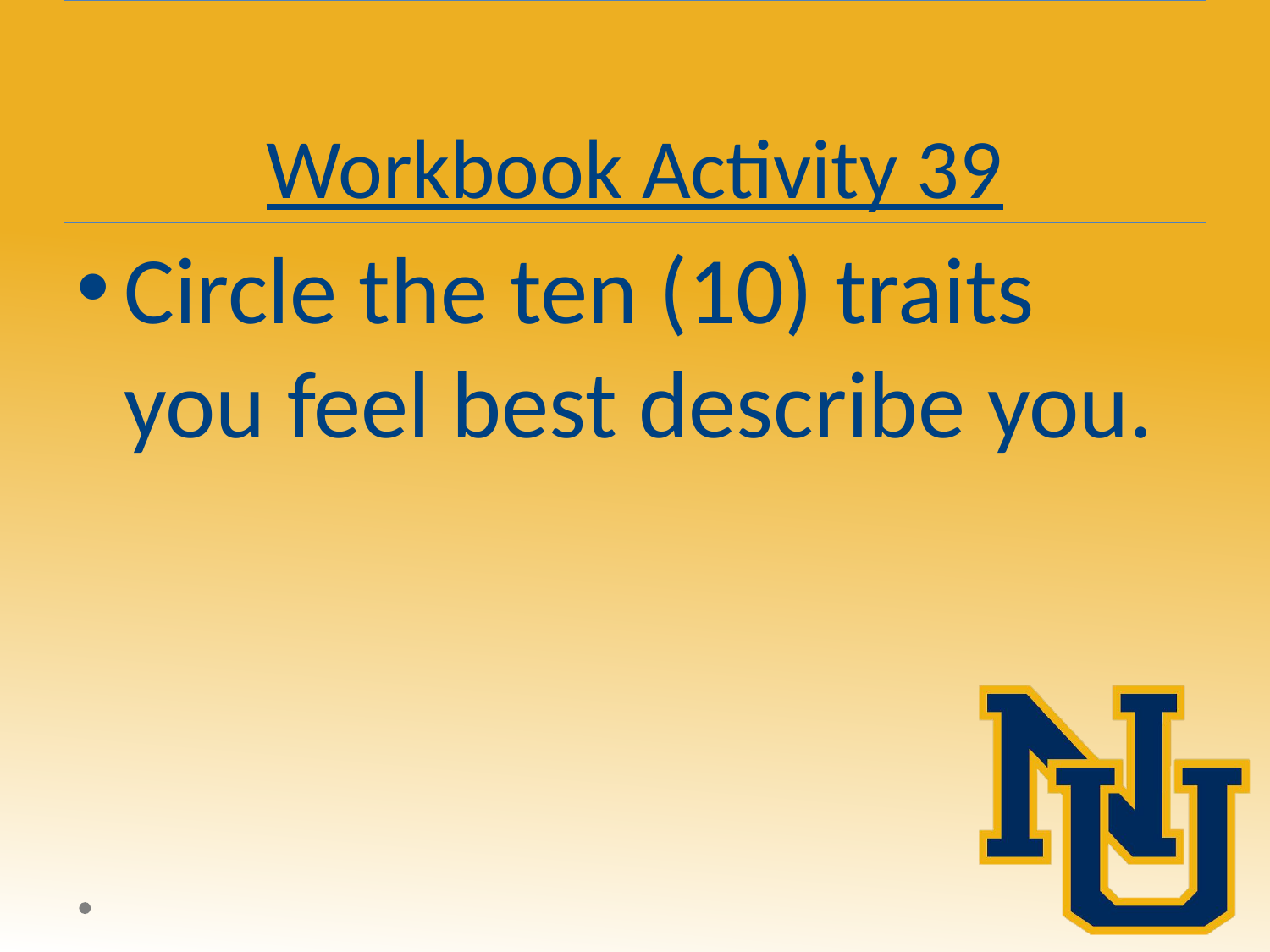

# Workbook Activity 39
Circle the ten (10) traits you feel best describe you.